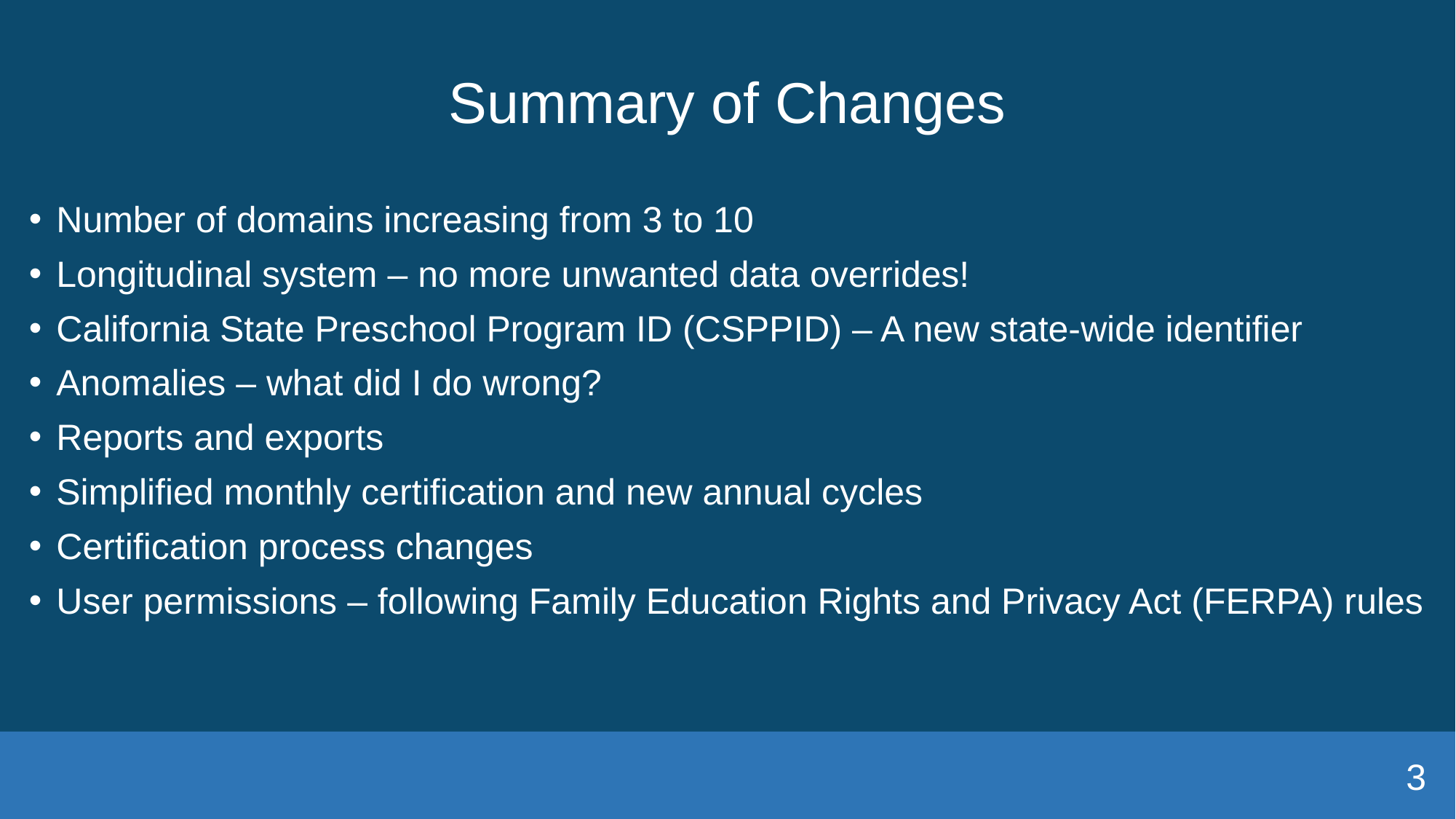

# Summary of Changes
Number of domains increasing from 3 to 10
Longitudinal system – no more unwanted data overrides!
California State Preschool Program ID (CSPPID) – A new state-wide identifier
Anomalies – what did I do wrong?
Reports and exports
Simplified monthly certification and new annual cycles
Certification process changes
User permissions – following Family Education Rights and Privacy Act (FERPA) rules
3